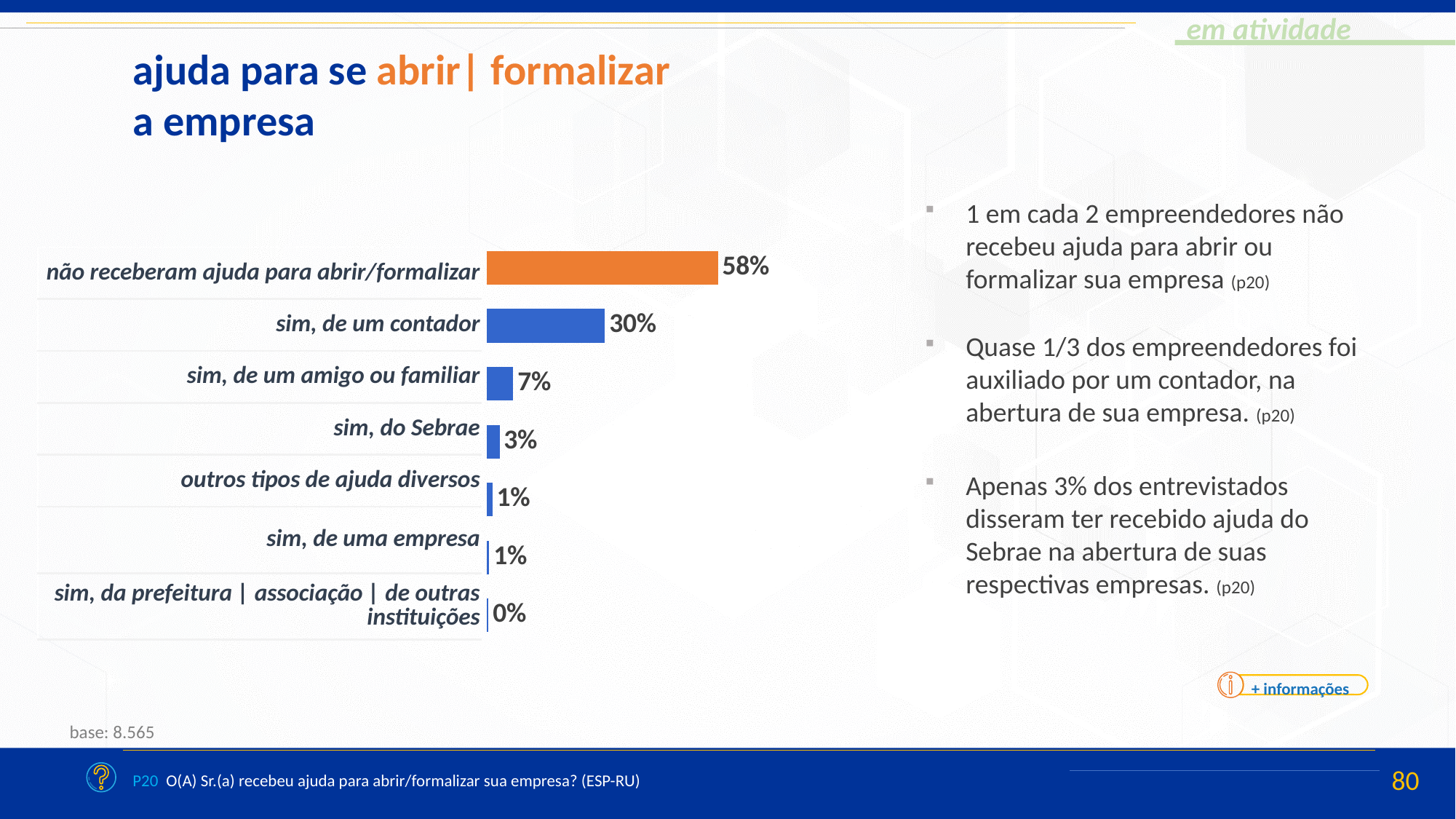

ajuda para se abrir| formalizar a empresa
1 em cada 2 empreendedores não recebeu ajuda para abrir ou formalizar sua empresa (p20)

### Chart

| Category | Série 1 |
|---|---|
| Categoria 1 | 0.5822528968194063 |
| Categoria 2 | 0.29715540858607614 |
| Categoria 3 | 0.06603682368793956 |
| Categoria 4 | 0.031820802841340985 |
| Categoria 5 | 0.013326953116559032 |
| Categoria 6 | 0.005566702505669639 |
| não receberam ajuda para abrir/formalizar |
| --- |
| sim, de um contador |
| sim, de um amigo ou familiar |
| sim, do Sebrae |
| outros tipos de ajuda diversos |
| sim, de uma empresa |
| sim, da prefeitura | associação | de outras instituições |
Quase 1/3 dos empreendedores foi auxiliado por um contador, na abertura de sua empresa. (p20)
Apenas 3% dos entrevistados disseram ter recebido ajuda do Sebrae na abertura de suas respectivas empresas. (p20)
+ informações

base: 8.565
P20  O(A) Sr.(a) recebeu ajuda para abrir/formalizar sua empresa? (ESP-RU)